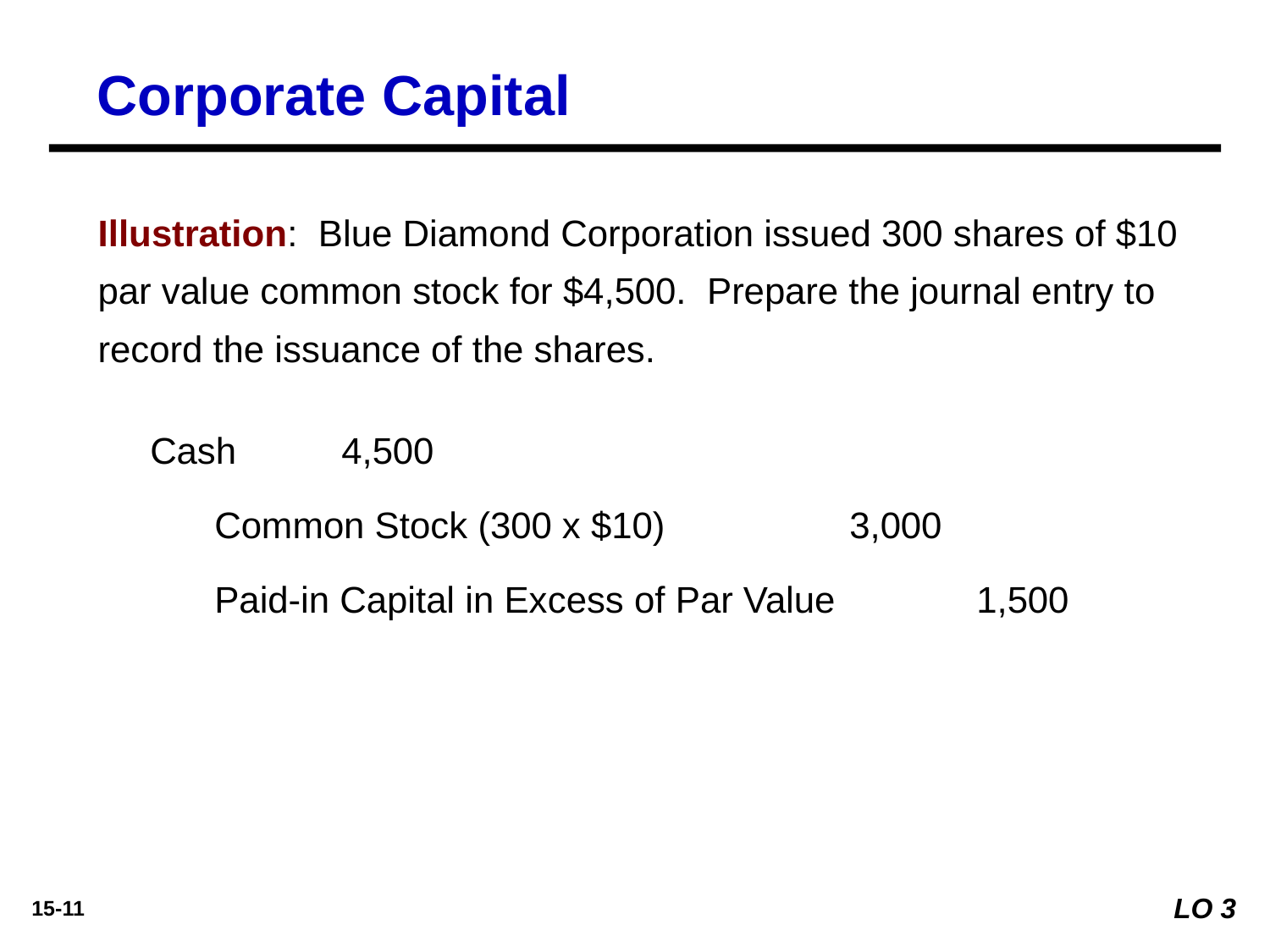

Corporate Capital

Illustration:  Blue Diamond Corporation issued 300 shares of $10 par value common stock for $4,500.  Prepare the journal entry to record the issuance of the shares.
Cash	4,500
	Common Stock (300 x $10)		3,000
	Paid-in Capital in Excess of Par Value		1,500
LO 3